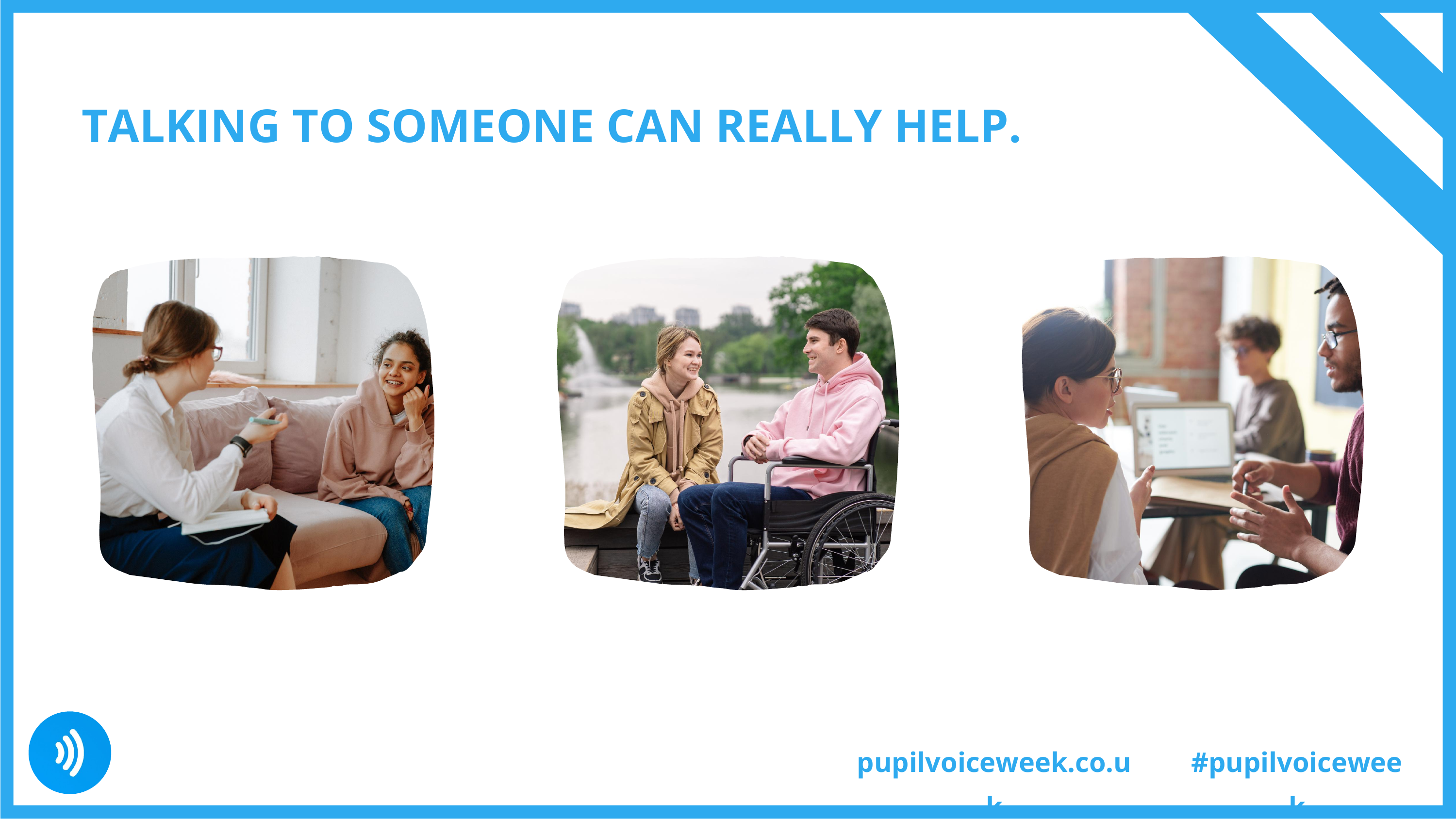

TALKING TO SOMEONE CAN REALLY HELP.

pupilvoiceweek.co.uk
#pupilvoiceweek